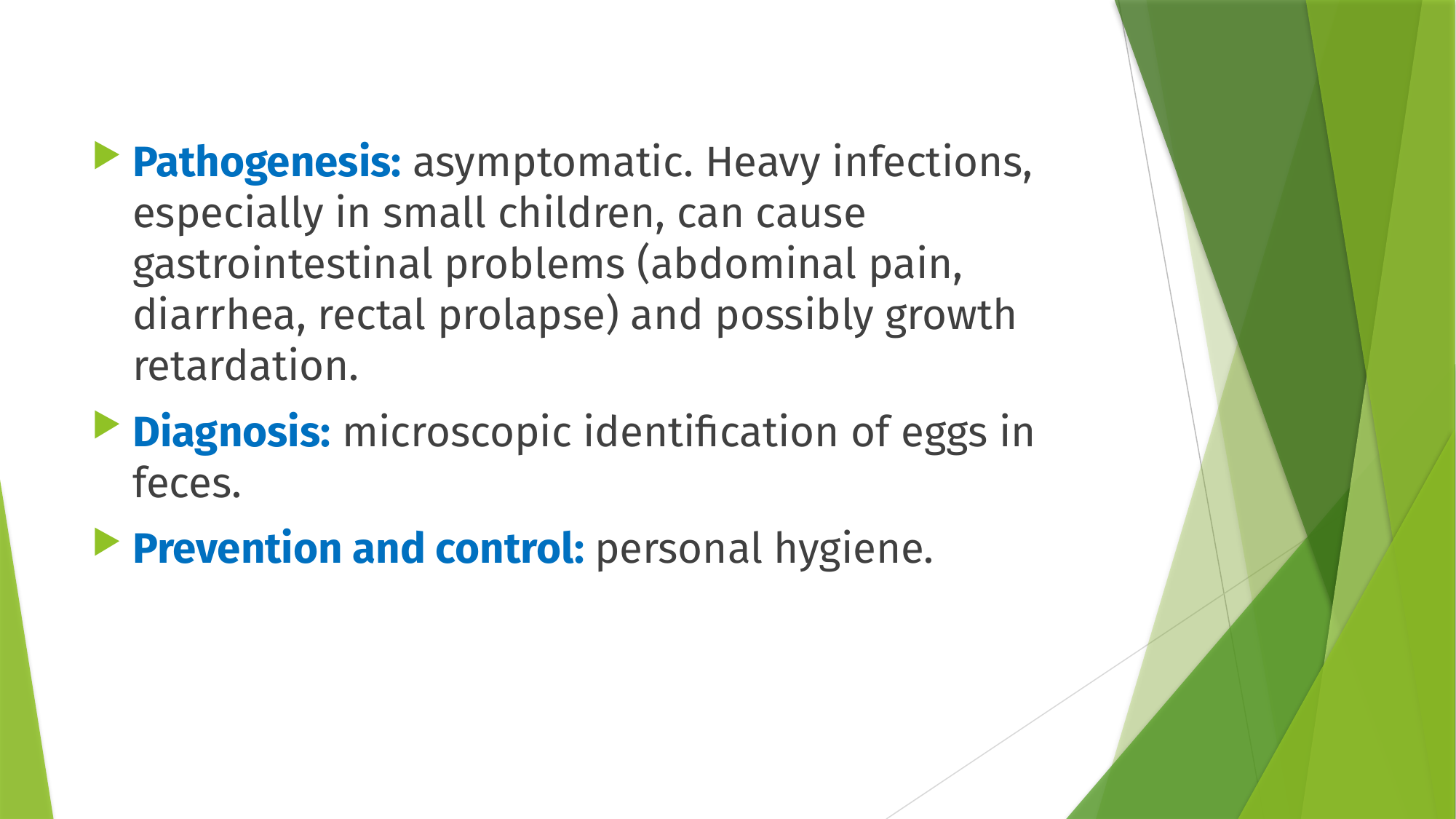

Pathogenesis: asymptomatic. Heavy infections, especially in small children, can cause gastrointestinal problems (abdominal pain, diarrhea, rectal prolapse) and possibly growth retardation.
Diagnosis: microscopic identification of eggs in feces.
Prevention and control: personal hygiene.